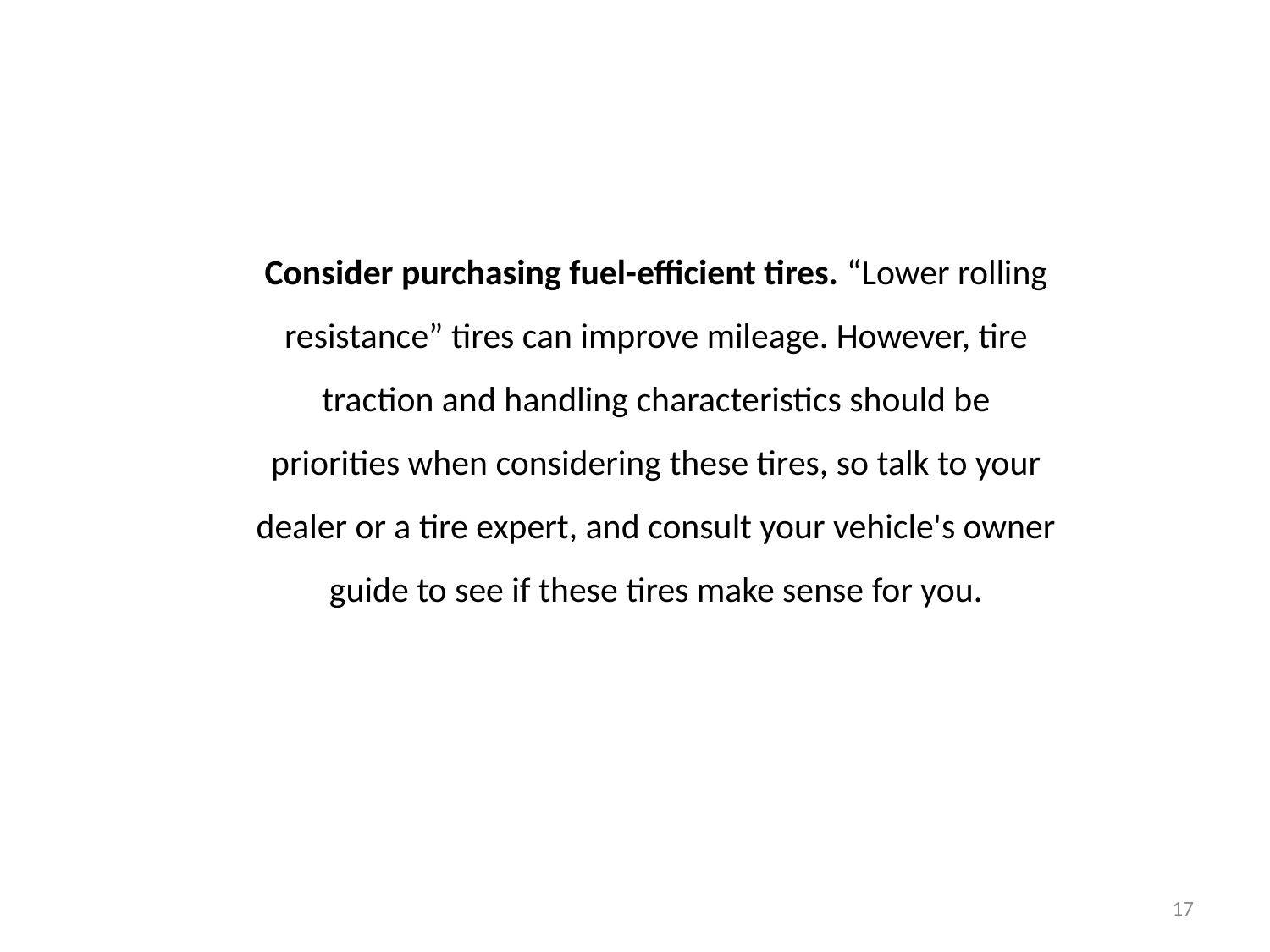

Consider purchasing fuel-efficient tires. “Lower rolling resistance” tires can improve mileage. However, tire traction and handling characteristics should be priorities when considering these tires, so talk to your dealer or a tire expert, and consult your vehicle's owner guide to see if these tires make sense for you.
17